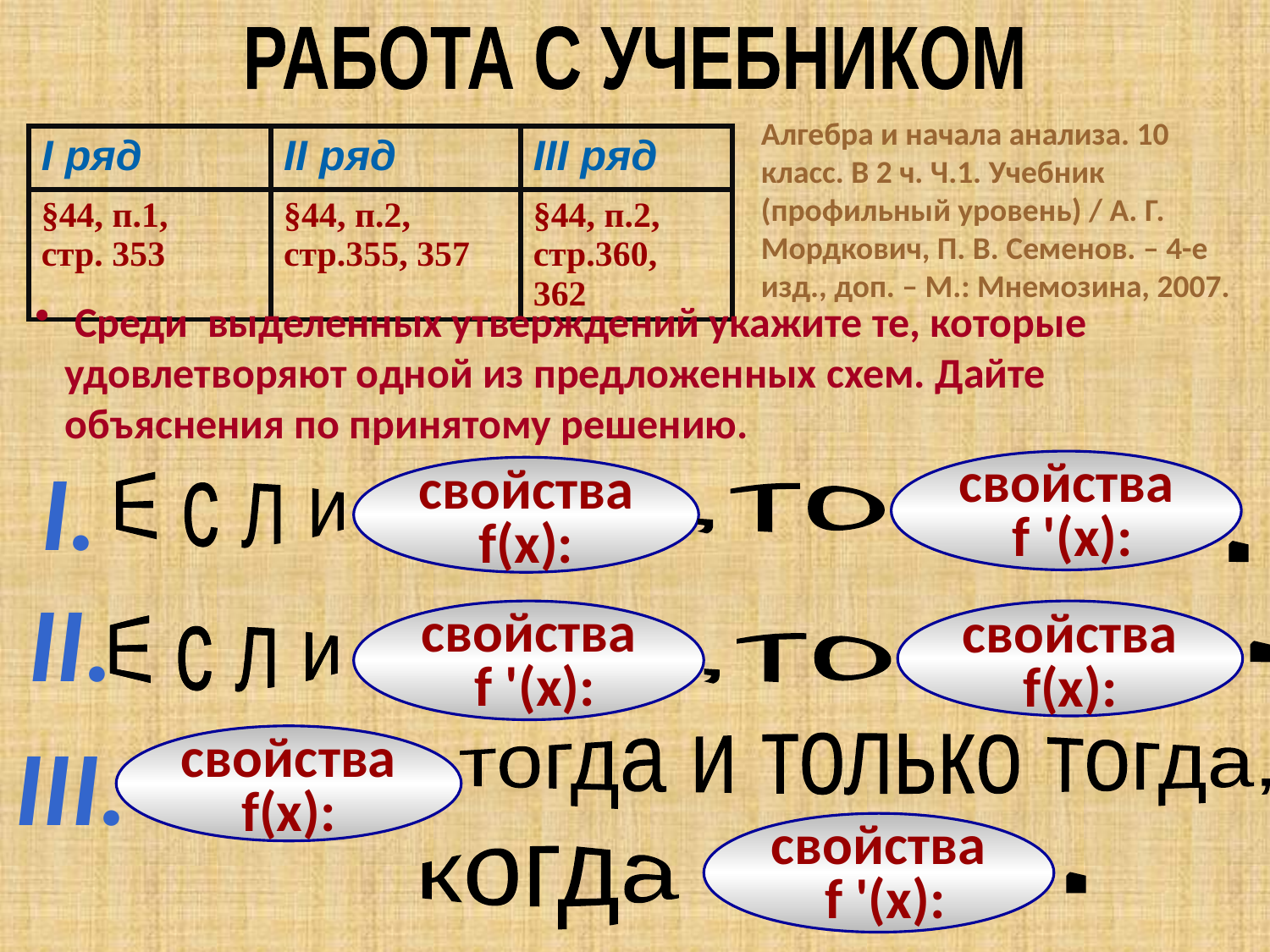

РАБОТА С УЧЕБНИКОМ
Алгебра и начала анализа. 10 класс. В 2 ч. Ч.1. Учебник (профильный уровень) / А. Г. Мордкович, П. В. Семенов. – 4-е изд., доп. – М.: Мнемозина, 2007.
| I ряд | II ряд | III ряд |
| --- | --- | --- |
| §44, п.1, стр. 353 | §44, п.2, стр.355, 357 | §44, п.2, стр.360, 362 |
 Среди  выделенных утверждений укажите те, которые удовлетворяют одной из предложенных схем. Дайте объяснения по принятому решению.
I.
свойства
 f '(x):
свойства
f(x):
Е с л и
,то
.
II.
свойства
 f '(x):
свойства
f(x):
Е с л и
Е с л и
,то
.
III.
свойства
f(x):
тогда и только тогда,
свойства
 f '(x):
когда
.